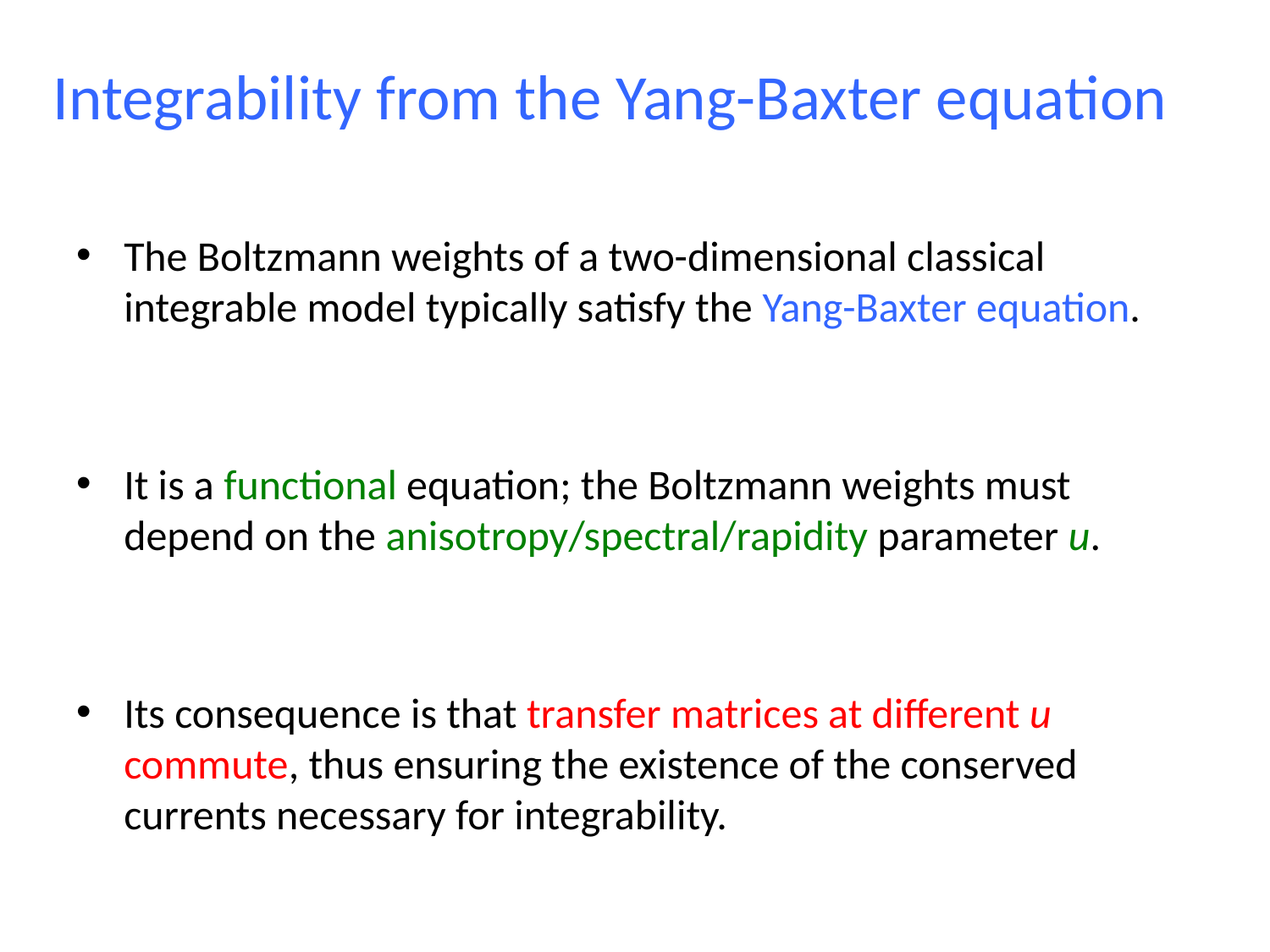

# Integrability from the Yang-Baxter equation
The Boltzmann weights of a two-dimensional classical integrable model typically satisfy the Yang-Baxter equation.

It is a functional equation; the Boltzmann weights must depend on the anisotropy/spectral/rapidity parameter u.

Its consequence is that transfer matrices at different u commute, thus ensuring the existence of the conserved currents necessary for integrability.